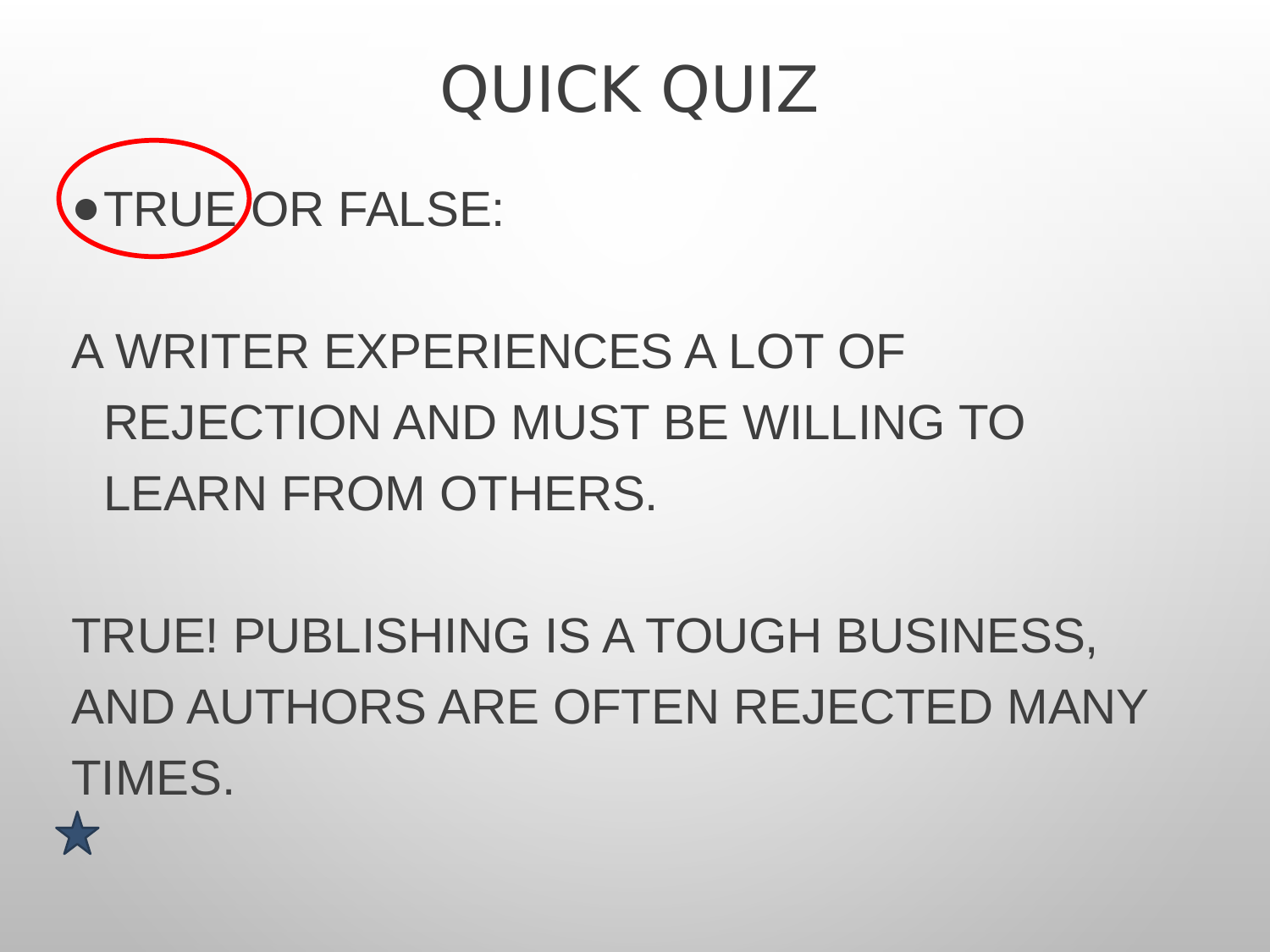

# QUICK QUIZ

True or False:

A writer experiences a lot of rejection and must be willing to learn from others.

True! Publishing is a tough business, and authors are often rejected many times.